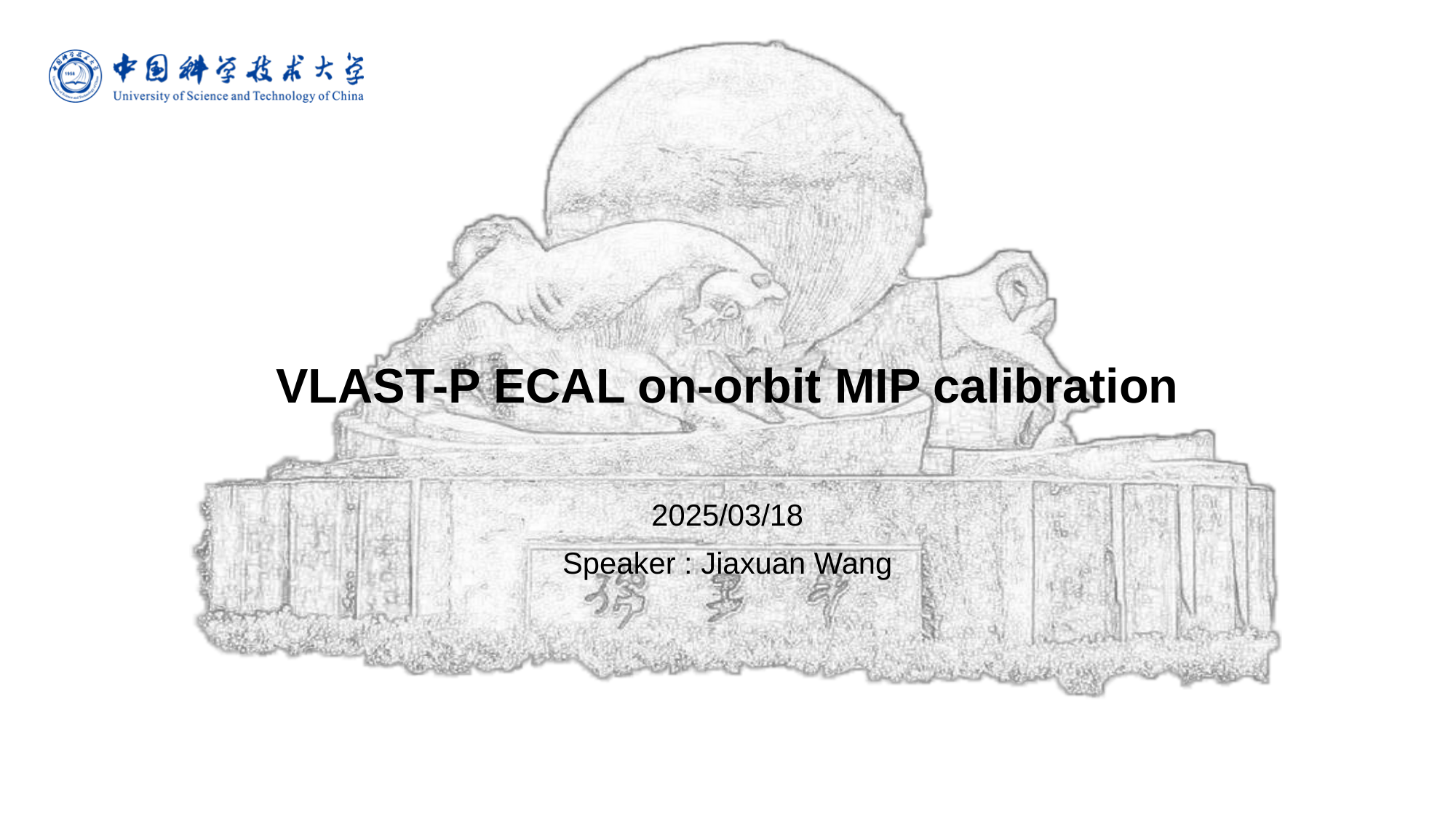

# VLAST-P ECAL on-orbit MIP calibration
2025/03/18
Speaker : Jiaxuan Wang